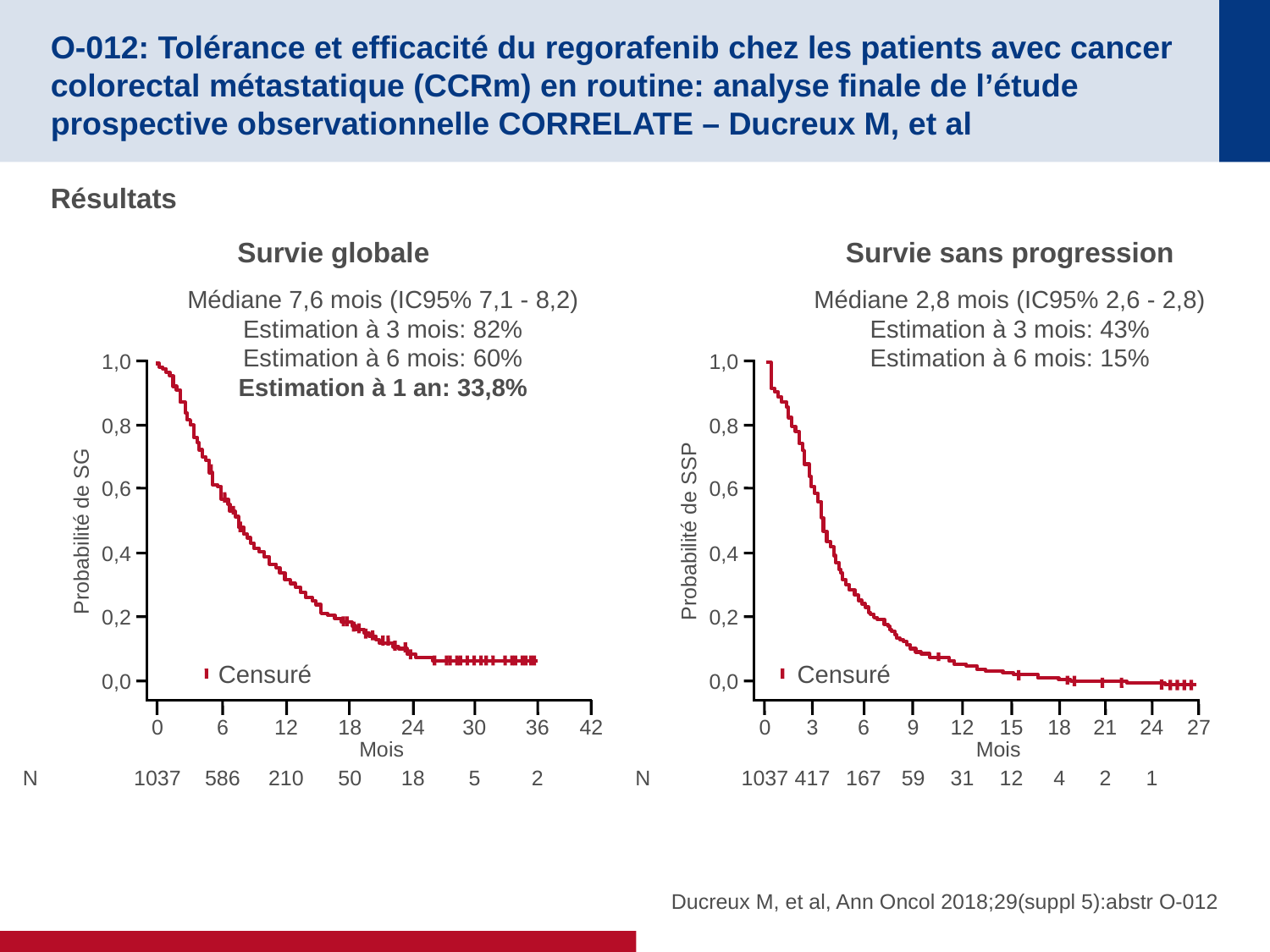

# O-012: Tolérance et efficacité du regorafenib chez les patients avec cancer colorectal métastatique (CCRm) en routine: analyse finale de l’étude prospective observationnelle CORRELATE – Ducreux M, et al
Résultats
Survie globale
Médiane 7,6 mois (IC95% 7,1 - 8,2)
Estimation à 3 mois: 82%
Estimation à 6 mois: 60%
Estimation à 1 an: 33,8%
1,0

0,8

0,6

Probabilité de SG
0,4

0,2

0,0

24

18

30

5

36

2

0

1037
6

586
12

210

18

50
42
Mois

Survie sans progression
Médiane 2,8 mois (IC95% 2,6 - 2,8)
Estimation à 3 mois: 43%
Estimation à 6 mois: 15%
1,0

0,8

0,6

Probabilité de SSP
0,4

0,2

Censuré
Censuré
0,0

12

31

15

12

18

4

21

2

24

1

0

1037
3

417
6

167
9

59

27
Mois
N
N
Ducreux M, et al, Ann Oncol 2018;29(suppl 5):abstr O-012